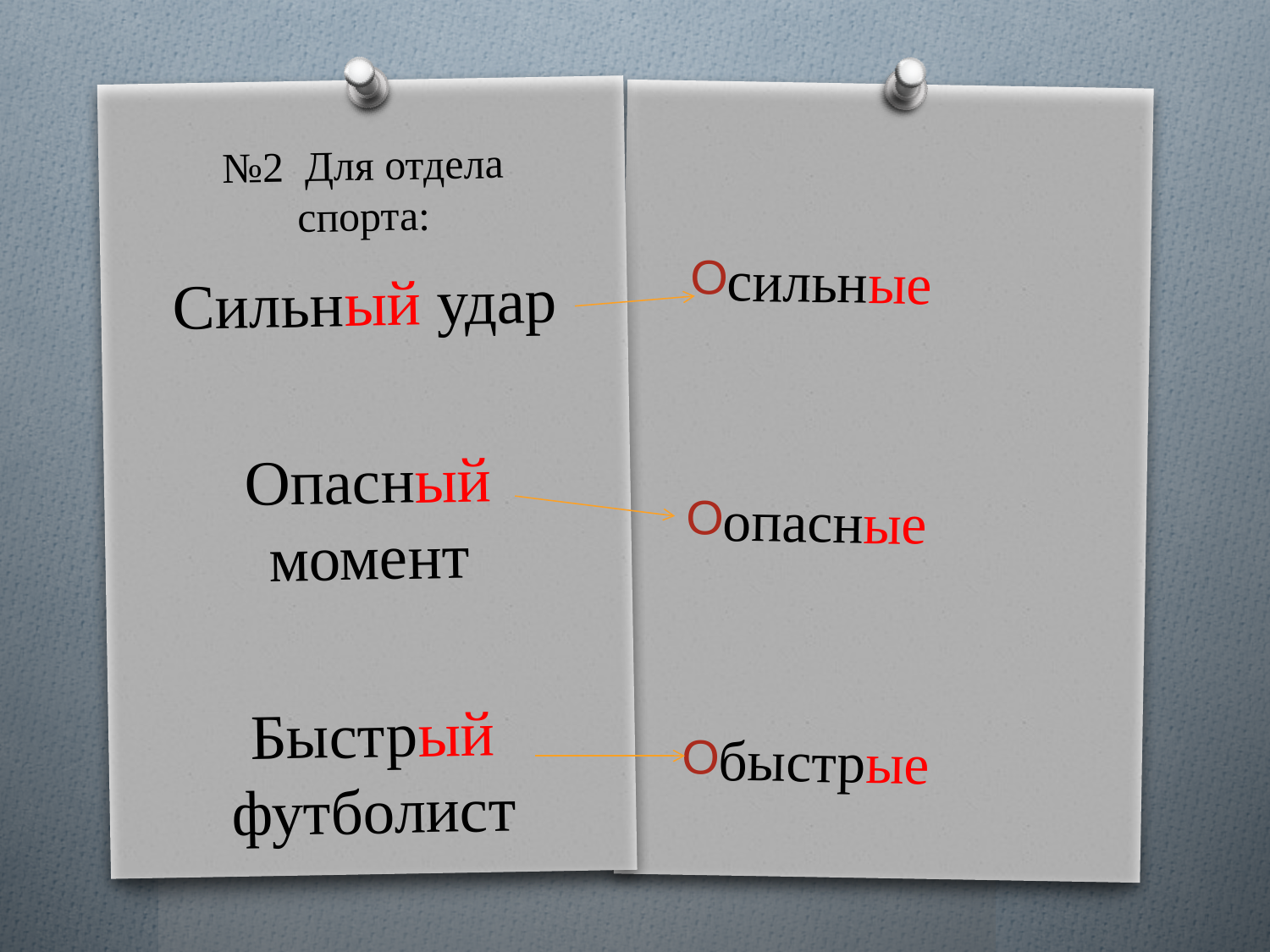

# №2  Для отдела спорта:

сильные

опасные

быстрые
Сильный удар

Опасный момент

Быстрый футболист